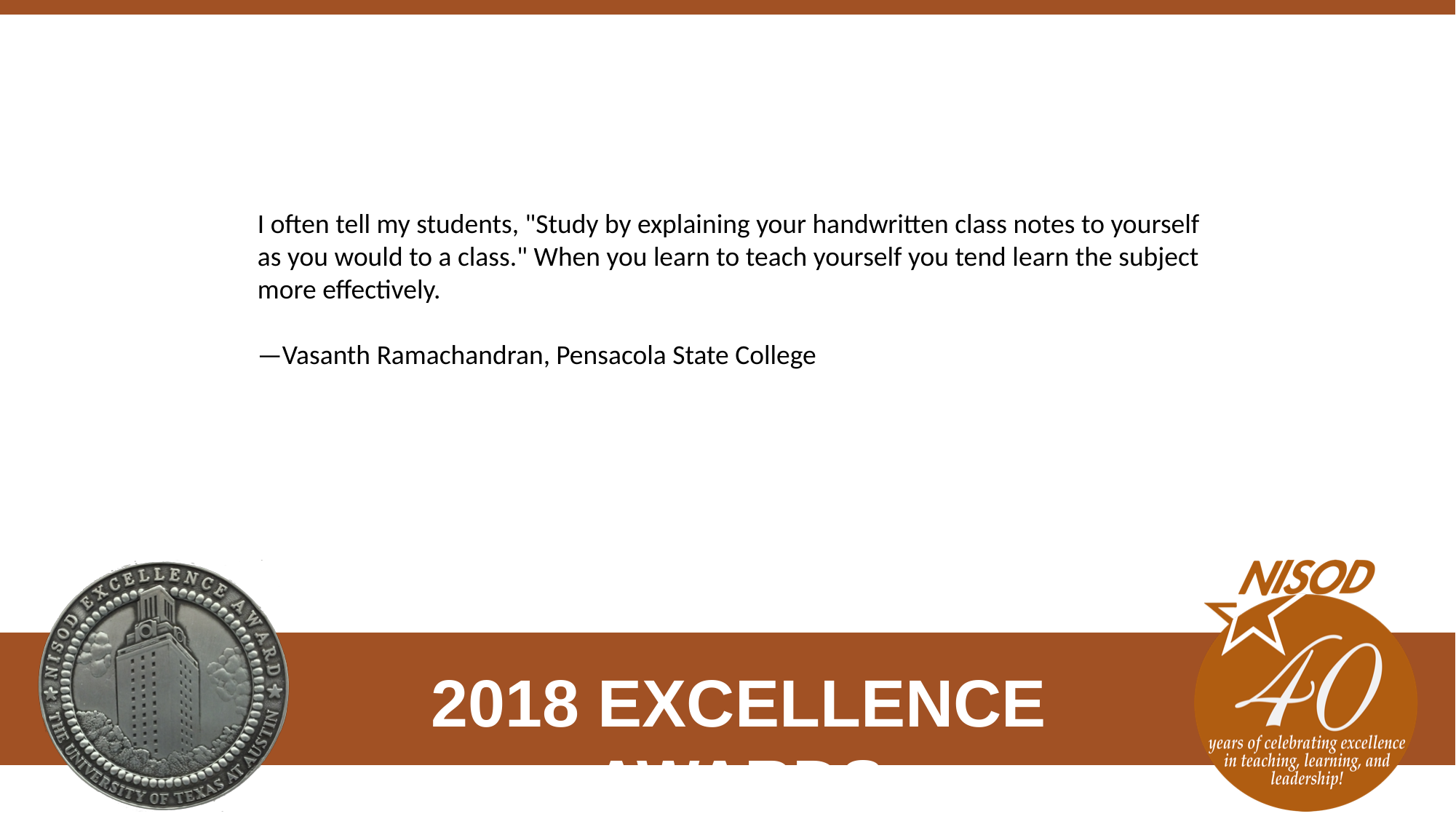

I often tell my students, "Study by explaining your handwritten class notes to yourself as you would to a class." When you learn to teach yourself you tend learn the subject more effectively.

—Vasanth Ramachandran, Pensacola State College